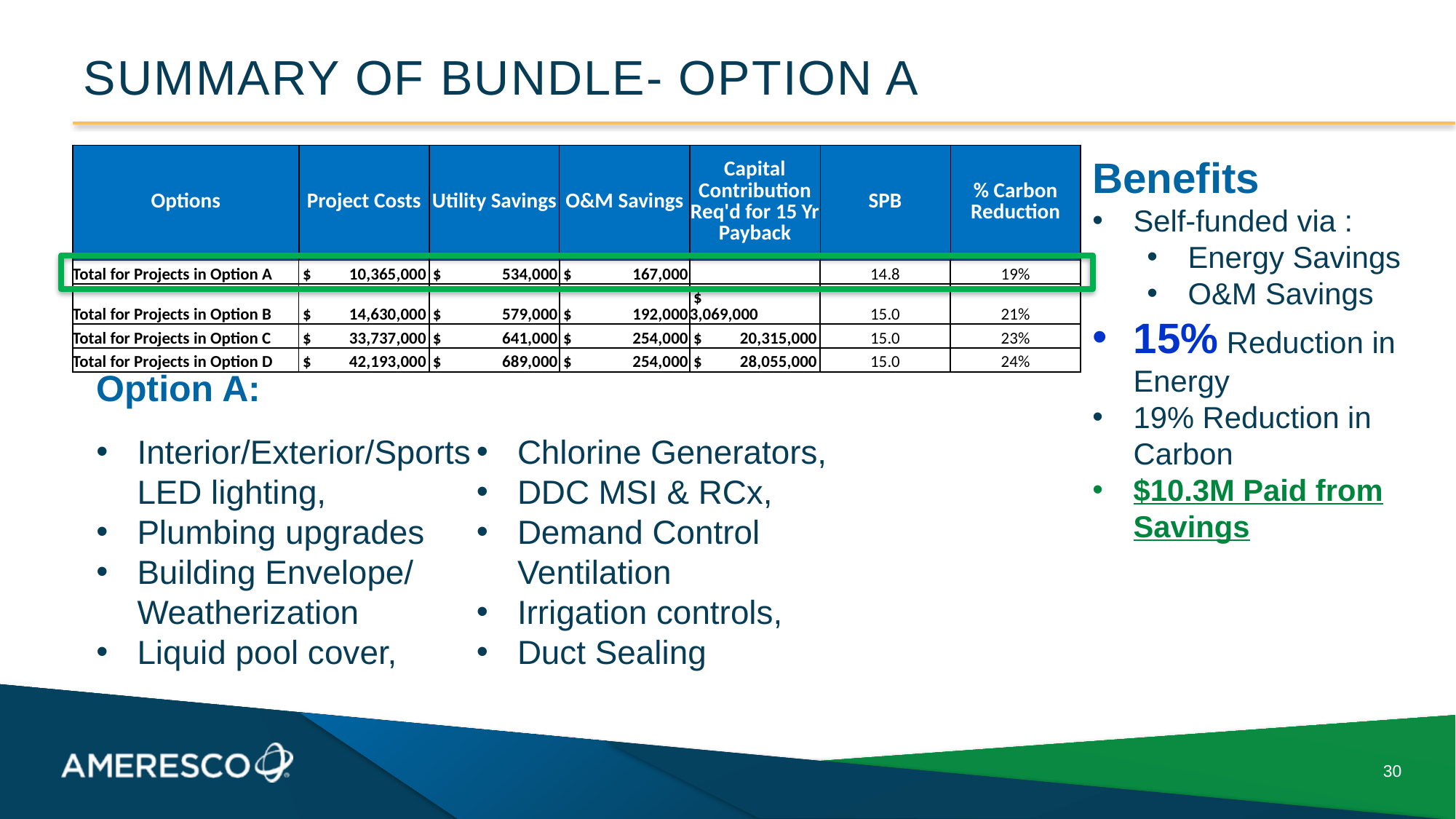

# SUMMARY OF BUNDLE- OPTION A
| Options | Project Costs | Utility Savings | O&M Savings | Capital Contribution Req'd for 15 Yr Payback | SPB | % Carbon Reduction |
| --- | --- | --- | --- | --- | --- | --- |
| Total for Projects in Option A | $ 10,365,000 | $ 534,000 | $ 167,000 |  | 14.8 | 19% |
| Total for Projects in Option B | $ 14,630,000 | $ 579,000 | $ 192,000 | $ 3,069,000 | 15.0 | 21% |
| Total for Projects in Option C | $ 33,737,000 | $ 641,000 | $ 254,000 | $ 20,315,000 | 15.0 | 23% |
| Total for Projects in Option D | $ 42,193,000 | $ 689,000 | $ 254,000 | $ 28,055,000 | 15.0 | 24% |
Benefits
Self-funded via :
Energy Savings
O&M Savings
15% Reduction in Energy
19% Reduction in Carbon
$10.3M Paid from Savings

Option A:

Interior/Exterior/Sports LED lighting,
Plumbing upgrades
Building Envelope/ Weatherization
Liquid pool cover,
Chlorine Generators,
DDC MSI & RCx,
Demand Control Ventilation
Irrigation controls,
Duct Sealing

30